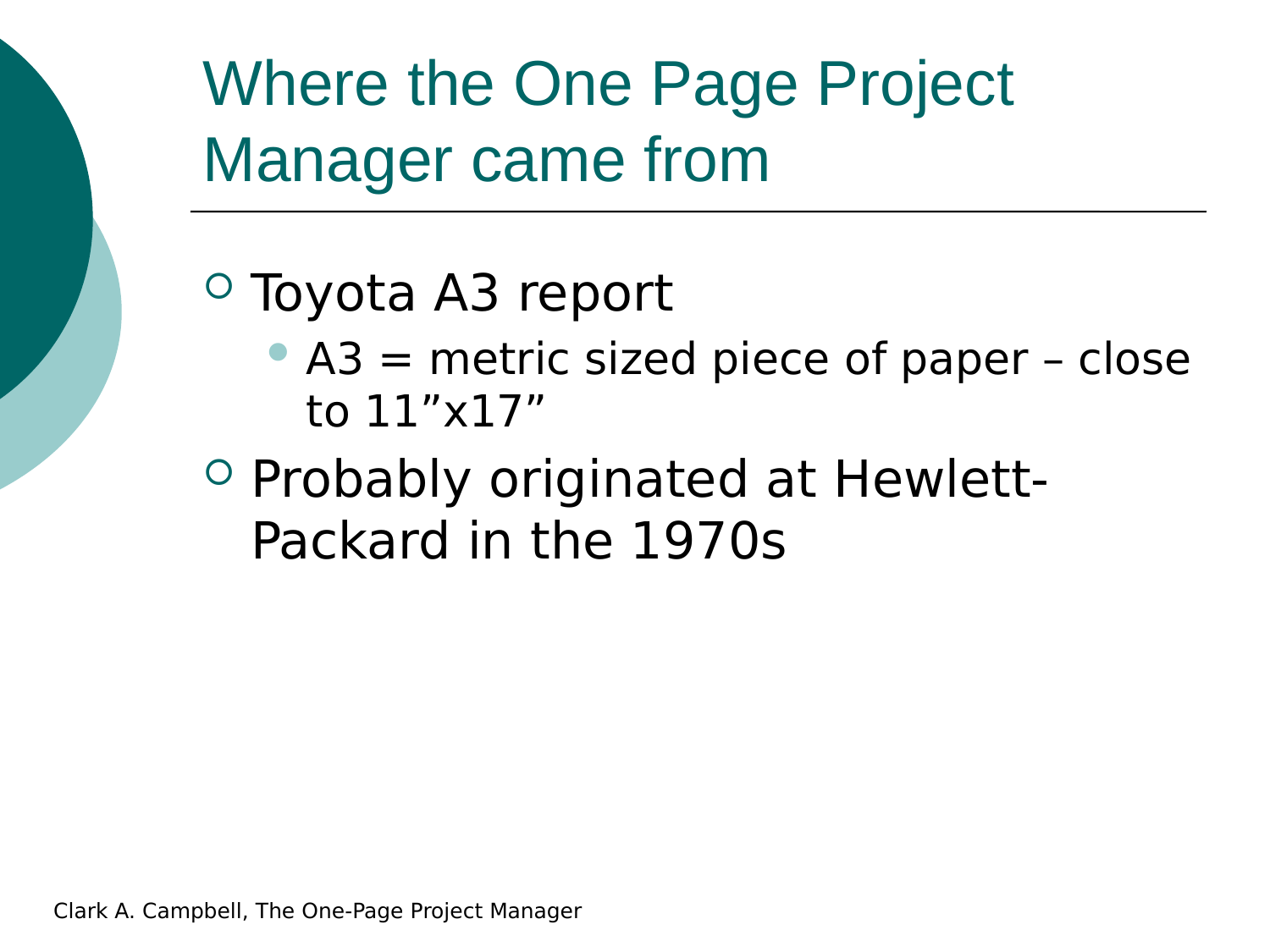

# Where the One Page Project Manager came from
Toyota A3 report
A3 = metric sized piece of paper – close to 11”x17”
Probably originated at Hewlett-Packard in the 1970s
Clark A. Campbell, The One-Page Project Manager